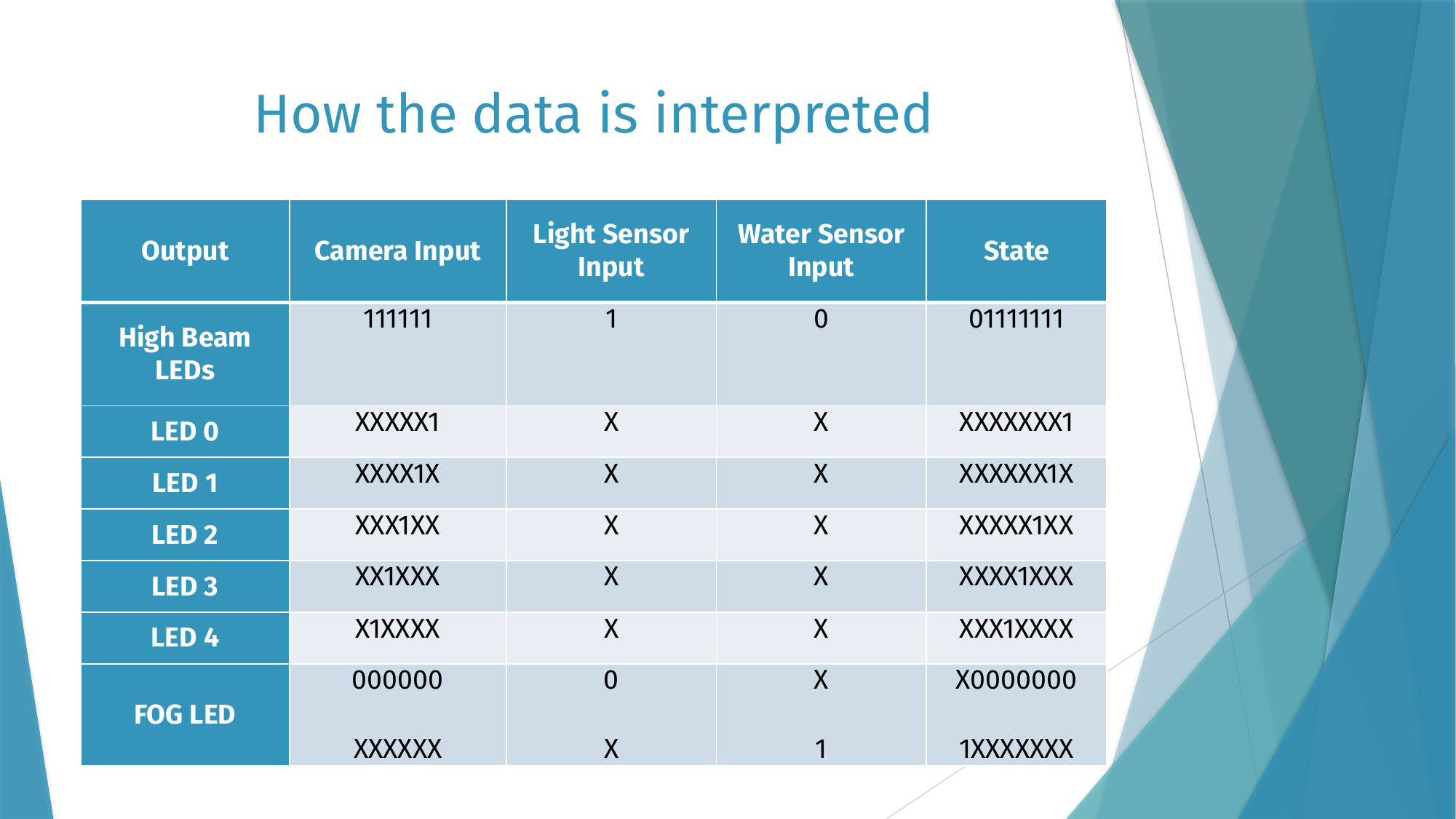

# How the data is interpreted
| Output | Camera Input | Light Sensor Input | Water Sensor Input | State |
| --- | --- | --- | --- | --- |
| High Beam LEDs | 111111 | 1 | 0 | 01111111 |
| LED 0 | XXXXX1 | X | X | XXXXXXX1 |
| LED 1 | XXXX1X | X | X | XXXXXX1X |
| LED 2 | XXX1XX | X | X | XXXXX1XX |
| LED 3 | XX1XXX | X | X | XXXX1XXX |
| LED 4 | X1XXXX | X | X | XXX1XXXX |
| FOG LED | 000000 XXXXXX | 0 X | X 1 | X0000000 1XXXXXXX |